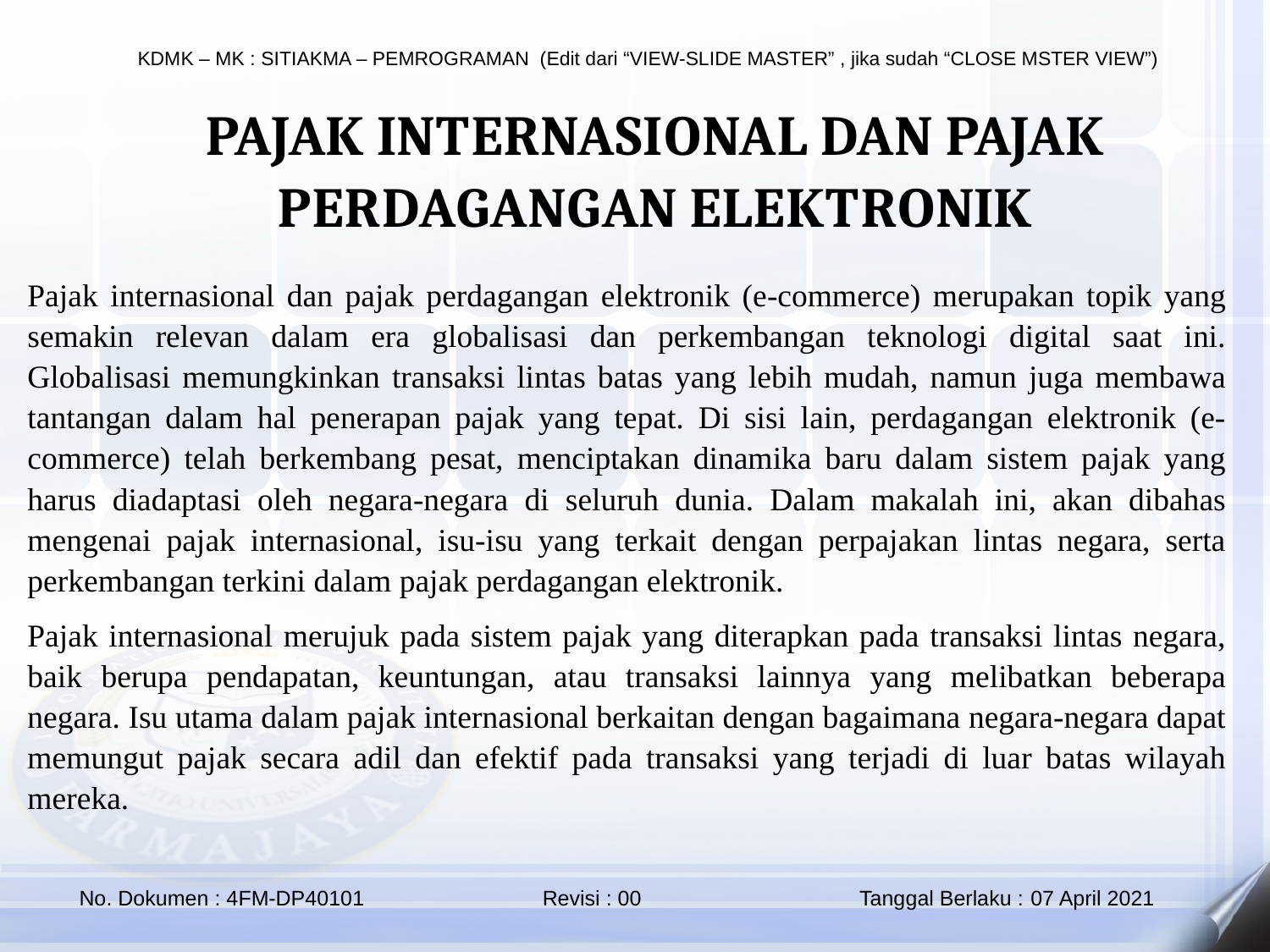

PAJAK INTERNASIONAL DAN PAJAK PERDAGANGAN ELEKTRONIK
Pajak internasional dan pajak perdagangan elektronik (e-commerce) merupakan topik yang semakin relevan dalam era globalisasi dan perkembangan teknologi digital saat ini. Globalisasi memungkinkan transaksi lintas batas yang lebih mudah, namun juga membawa tantangan dalam hal penerapan pajak yang tepat. Di sisi lain, perdagangan elektronik (e-commerce) telah berkembang pesat, menciptakan dinamika baru dalam sistem pajak yang harus diadaptasi oleh negara-negara di seluruh dunia. Dalam makalah ini, akan dibahas mengenai pajak internasional, isu-isu yang terkait dengan perpajakan lintas negara, serta perkembangan terkini dalam pajak perdagangan elektronik.
Pajak internasional merujuk pada sistem pajak yang diterapkan pada transaksi lintas negara, baik berupa pendapatan, keuntungan, atau transaksi lainnya yang melibatkan beberapa negara. Isu utama dalam pajak internasional berkaitan dengan bagaimana negara-negara dapat memungut pajak secara adil dan efektif pada transaksi yang terjadi di luar batas wilayah mereka.